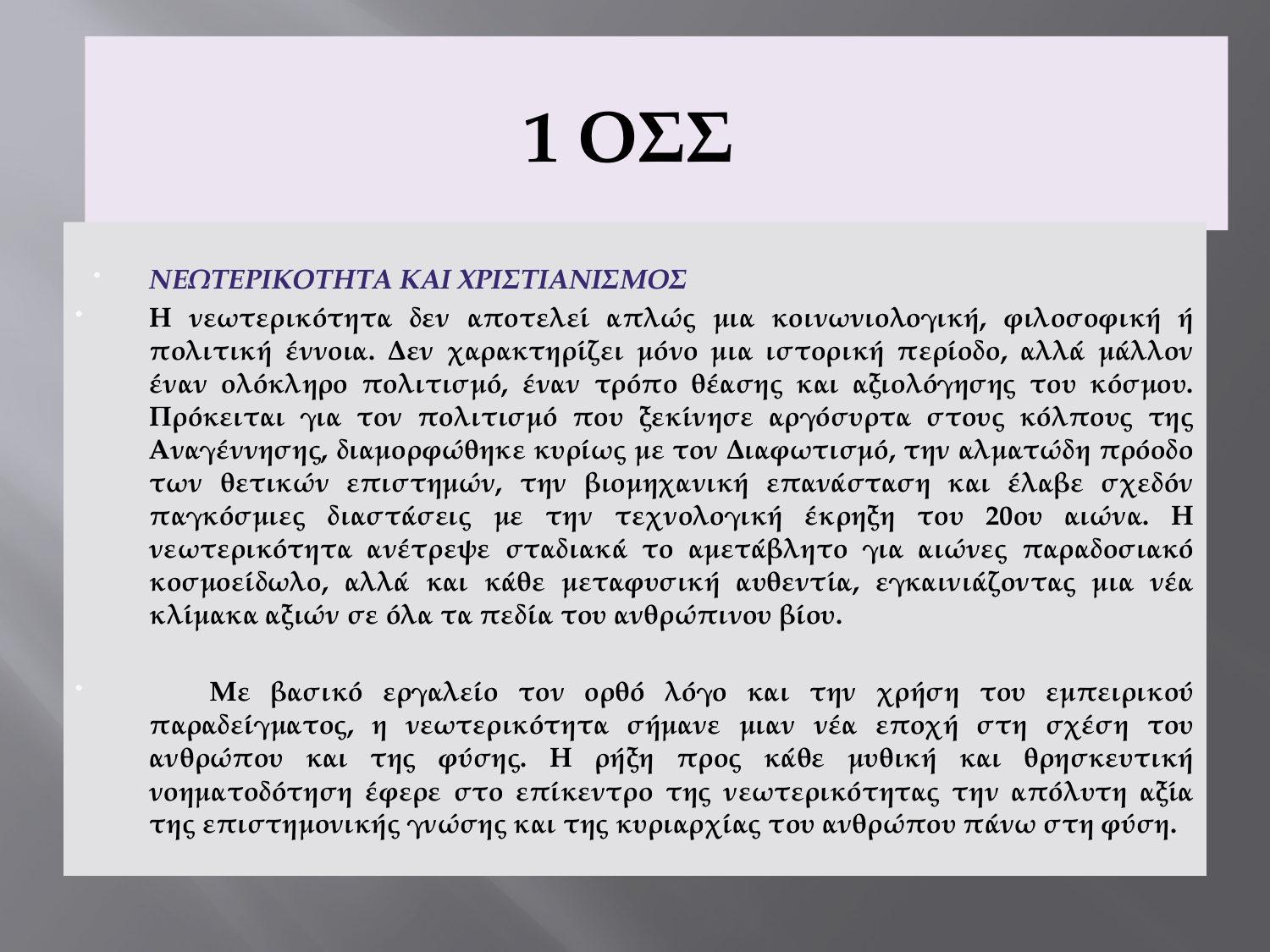

# 1 ΟΣΣ

ΝΕΩΤΕΡΙΚΟΤΗΤΑ ΚΑΙ ΧΡΙΣΤΙΑΝΙΣΜΟΣ
Η νεωτερικότητα δεν αποτελεί απλώς μια κοινωνιολογική, φιλοσοφική ή πολιτική έννοια. Δεν χαρακτηρίζει μόνο μια ιστορική περίοδο, αλλά μάλλον έναν ολόκληρο πολιτισμό, έναν τρόπο θέασης και αξιολόγησης του κόσμου. Πρόκειται για τον πολιτισμό που ξεκίνησε αργόσυρτα στους κόλπους της Αναγέννησης, διαμορφώθηκε κυρίως με τον Διαφωτισμό, την αλματώδη πρόοδο των θετικών επιστημών, την βιομηχανική επανάσταση και έλαβε σχεδόν παγκόσμιες διαστάσεις με την τεχνολογική έκρηξη του 20ου αιώνα. Η νεωτερικότητα ανέτρεψε σταδιακά το αμετάβλητο για αιώνες παραδοσιακό κοσμοείδωλο, αλλά και κάθε μεταφυσική αυθεντία, εγκαινιάζοντας μια νέα κλίμακα αξιών σε όλα τα πεδία του ανθρώπινου βίου.

   Με βασικό εργαλείο τον ορθό λόγο και την χρήση του εμπειρικού παραδείγματος, η νεωτερικότητα σήμανε μιαν νέα εποχή στη σχέση του ανθρώπου και της φύσης. Η ρήξη προς κάθε μυθική και θρησκευτική νοηματοδότηση έφερε στο επίκεντρο της νεωτερικότητας την απόλυτη αξία της επιστημονικής γνώσης και της κυριαρχίας του ανθρώπου πάνω στη φύση.